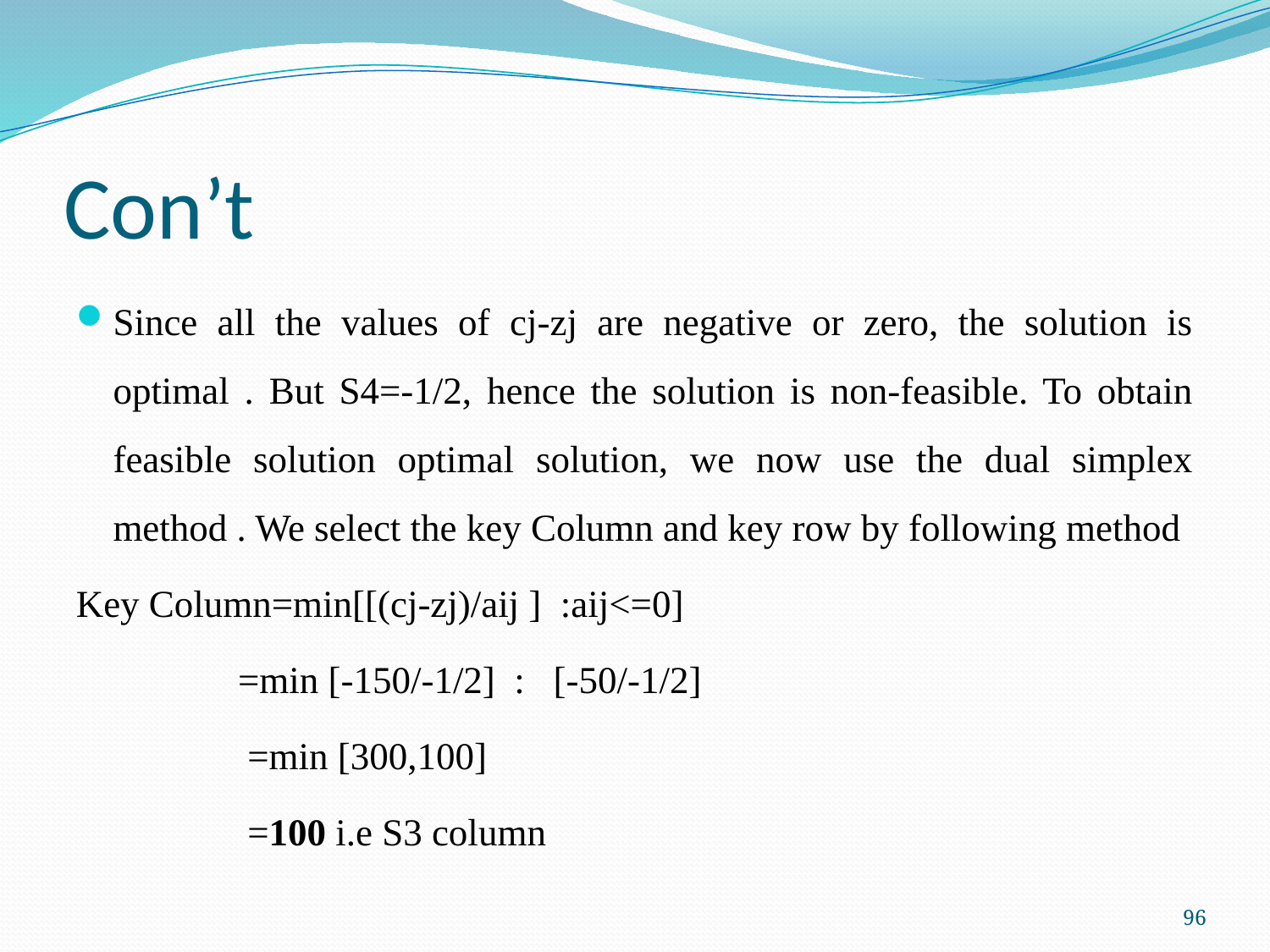

# Con’t
Since all the values of cj-zj are negative or zero, the solution is optimal . But S4=-1/2, hence the solution is non-feasible. To obtain feasible solution optimal solution, we now use the dual simplex method . We select the key Column and key row by following method
Key Column=min[[(cj-zj)/aij ]  :aij<=0]
                 =min [-150/-1/2]  :   [-50/-1/2]
                  =min [300,100]
                  =100 i.e S3 column
96